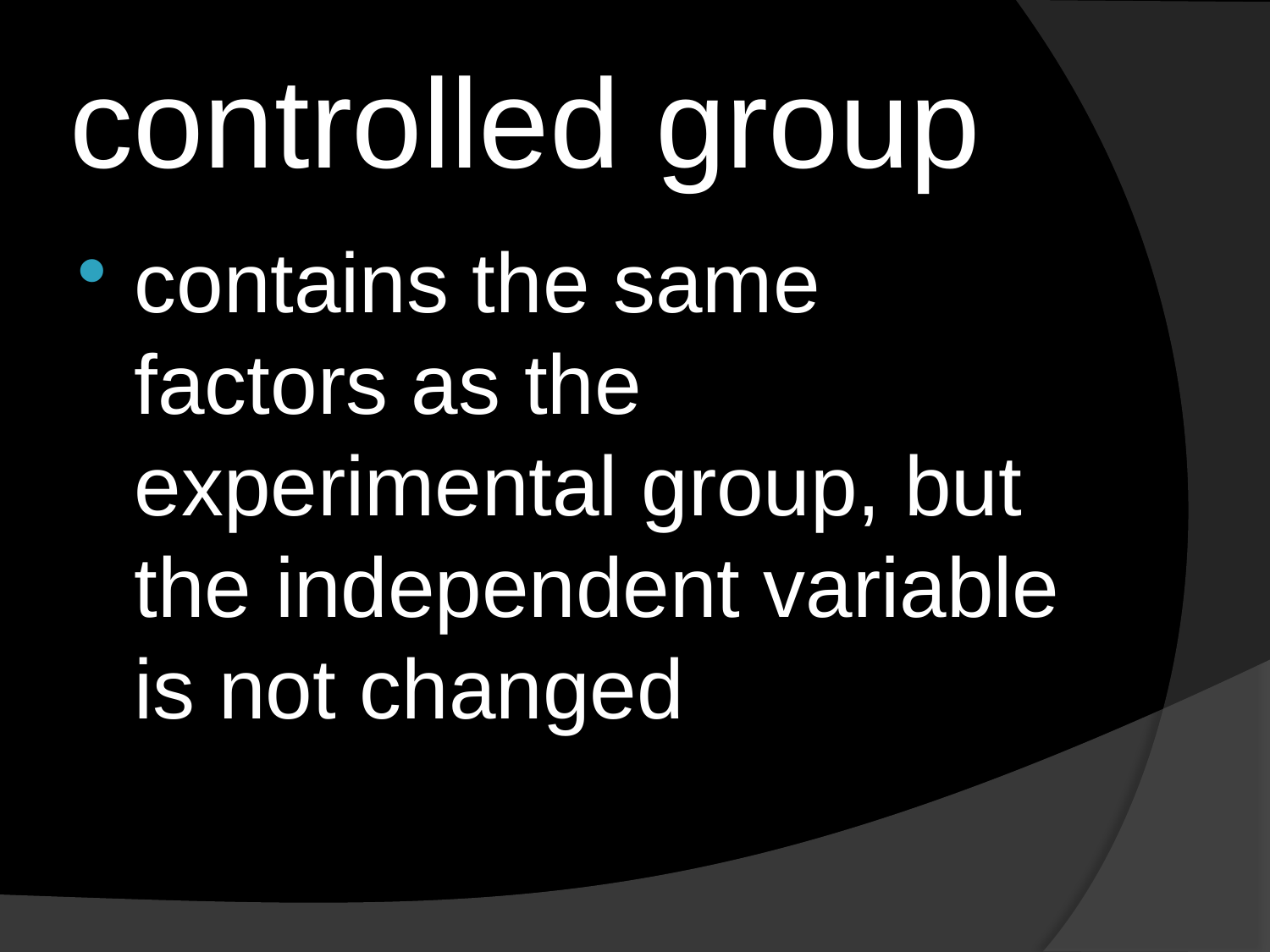

# controlled group
contains the same factors as the experimental group, but the independent variable is not changed